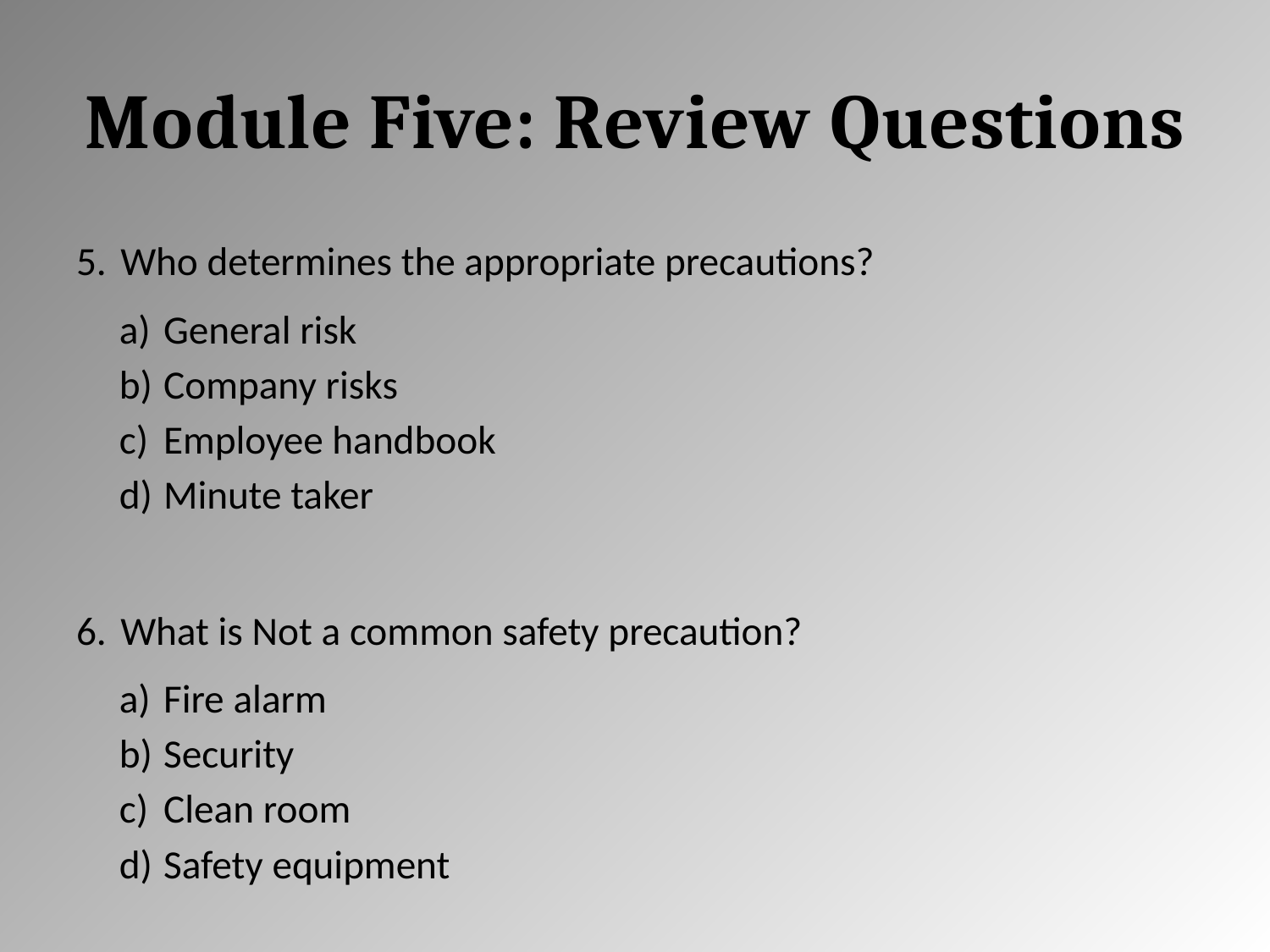

# Module Five: Review Questions
Who determines the appropriate precautions?
General risk
Company risks
Employee handbook
Minute taker

What is Not a common safety precaution?
Fire alarm
Security
Clean room
Safety equipment